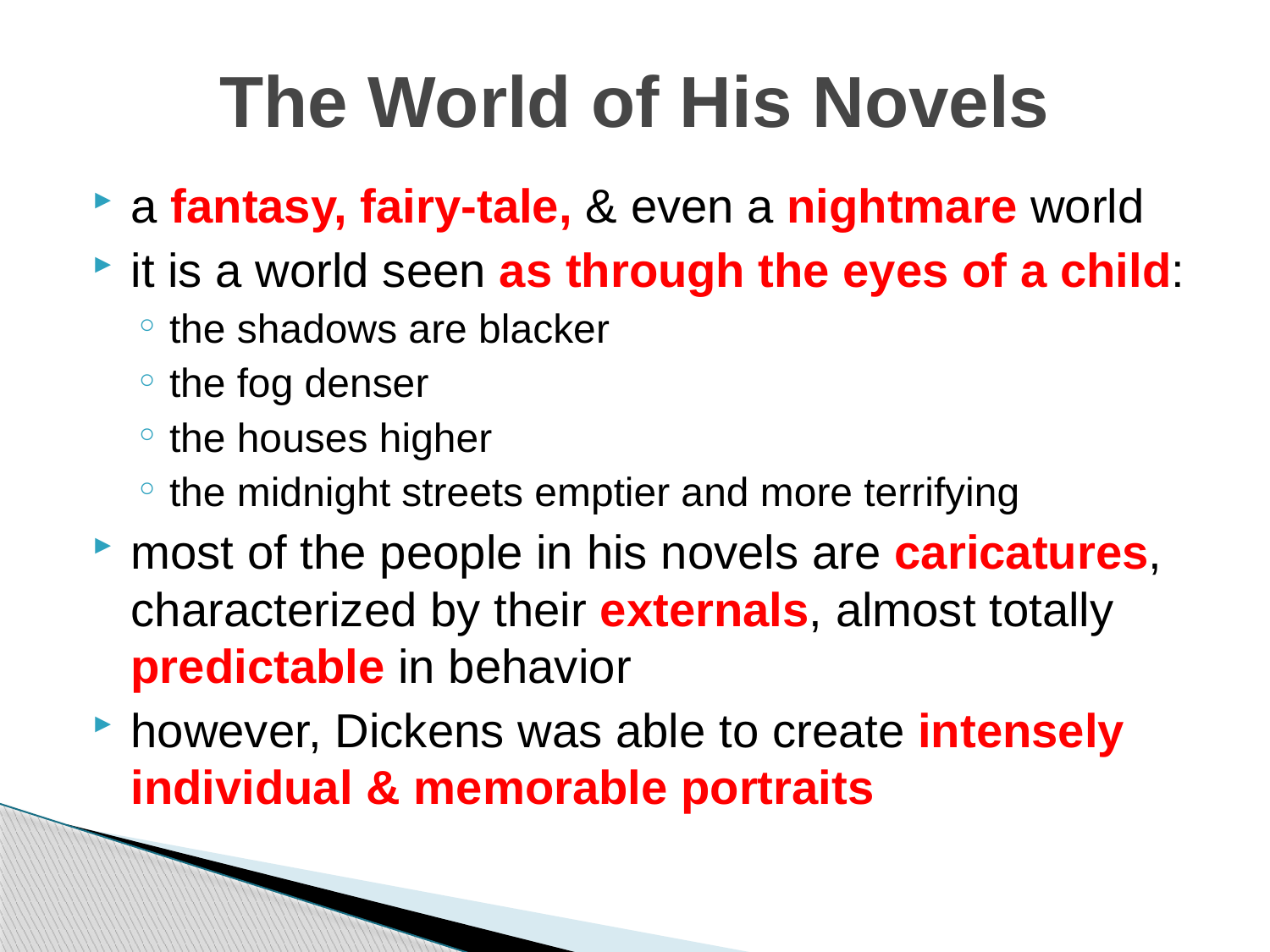

# The World of His Novels
a fantasy, fairy-tale, & even a nightmare world
it is a world seen as through the eyes of a child:
the shadows are blacker
the fog denser
the houses higher
the midnight streets emptier and more terrifying
most of the people in his novels are caricatures, characterized by their externals, almost totally predictable in behavior
however, Dickens was able to create intensely individual & memorable portraits